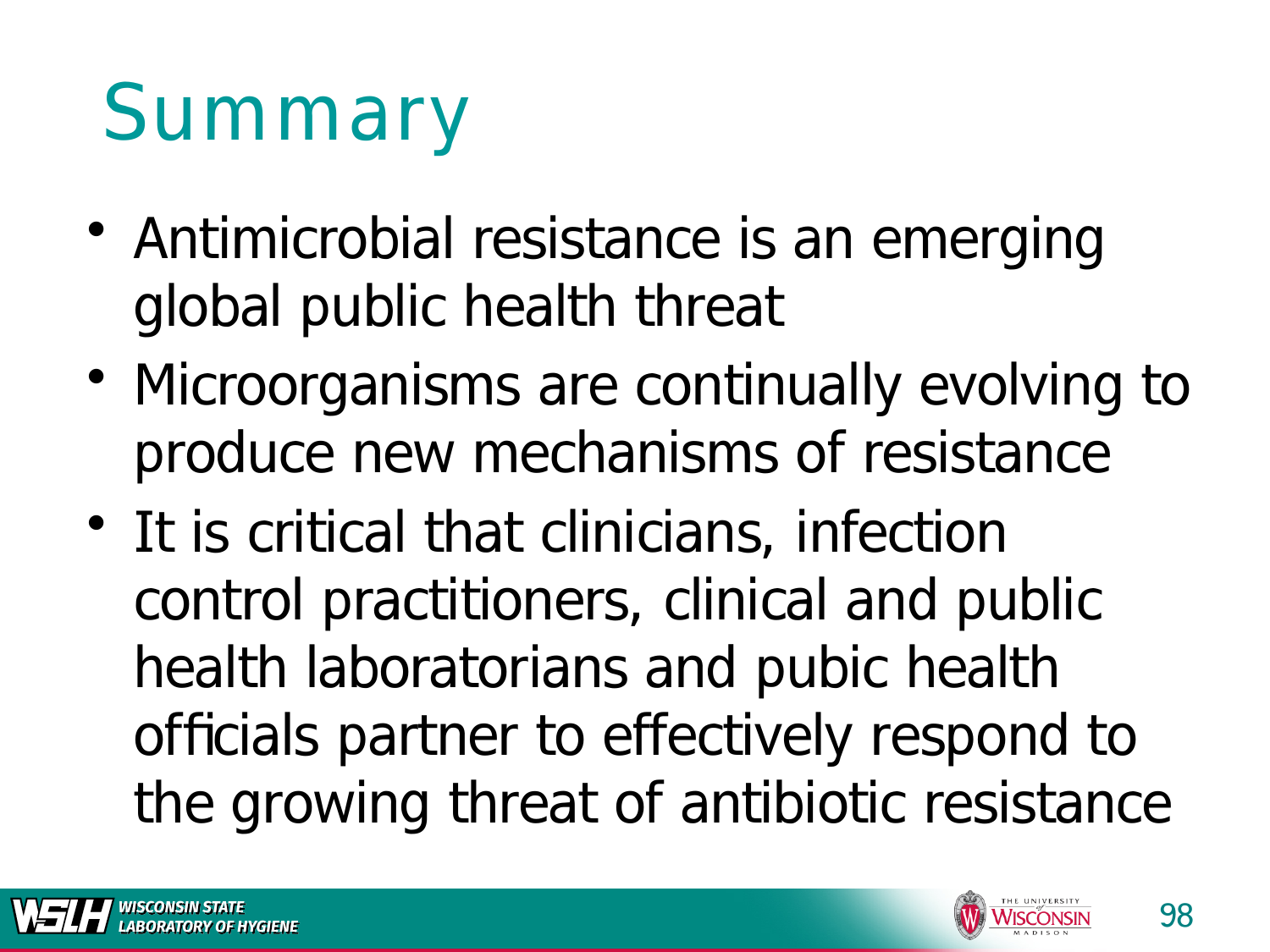

# Summary
Antimicrobial resistance is an emerging global public health threat
Microorganisms are continually evolving to produce new mechanisms of resistance
It is critical that clinicians, infection control practitioners, clinical and public health laboratorians and pubic health officials partner to effectively respond to the growing threat of antibiotic resistance
98